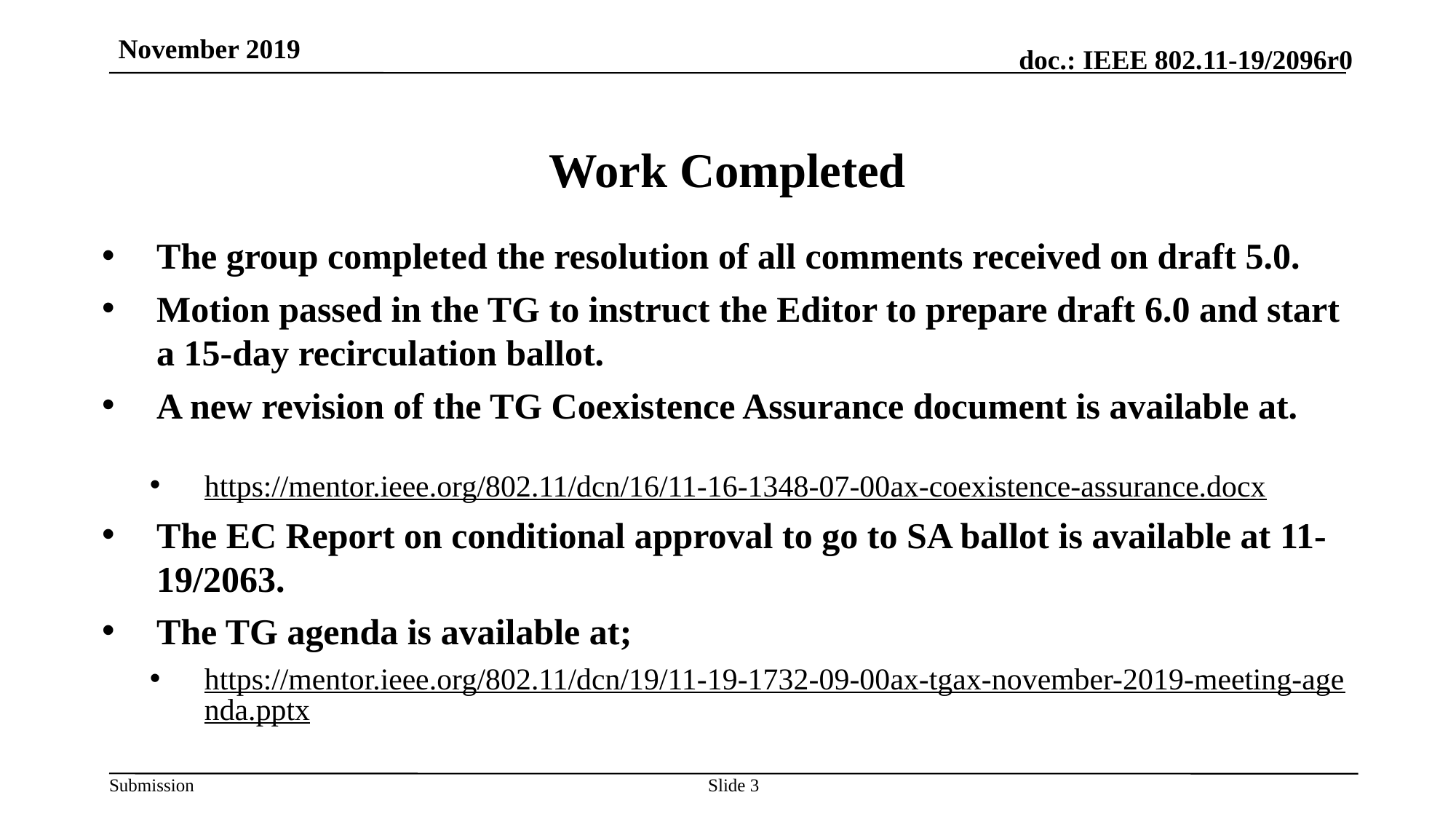

November 2019
# Work Completed
The group completed the resolution of all comments received on draft 5.0.
Motion passed in the TG to instruct the Editor to prepare draft 6.0 and start a 15-day recirculation ballot.
A new revision of the TG Coexistence Assurance document is available at.
https://mentor.ieee.org/802.11/dcn/16/11-16-1348-07-00ax-coexistence-assurance.docx
The EC Report on conditional approval to go to SA ballot is available at 11-19/2063.
The TG agenda is available at;
https://mentor.ieee.org/802.11/dcn/19/11-19-1732-09-00ax-tgax-november-2019-meeting-agenda.pptx
Osama Aboul-Magd (Huawei Technologies)
Slide 3